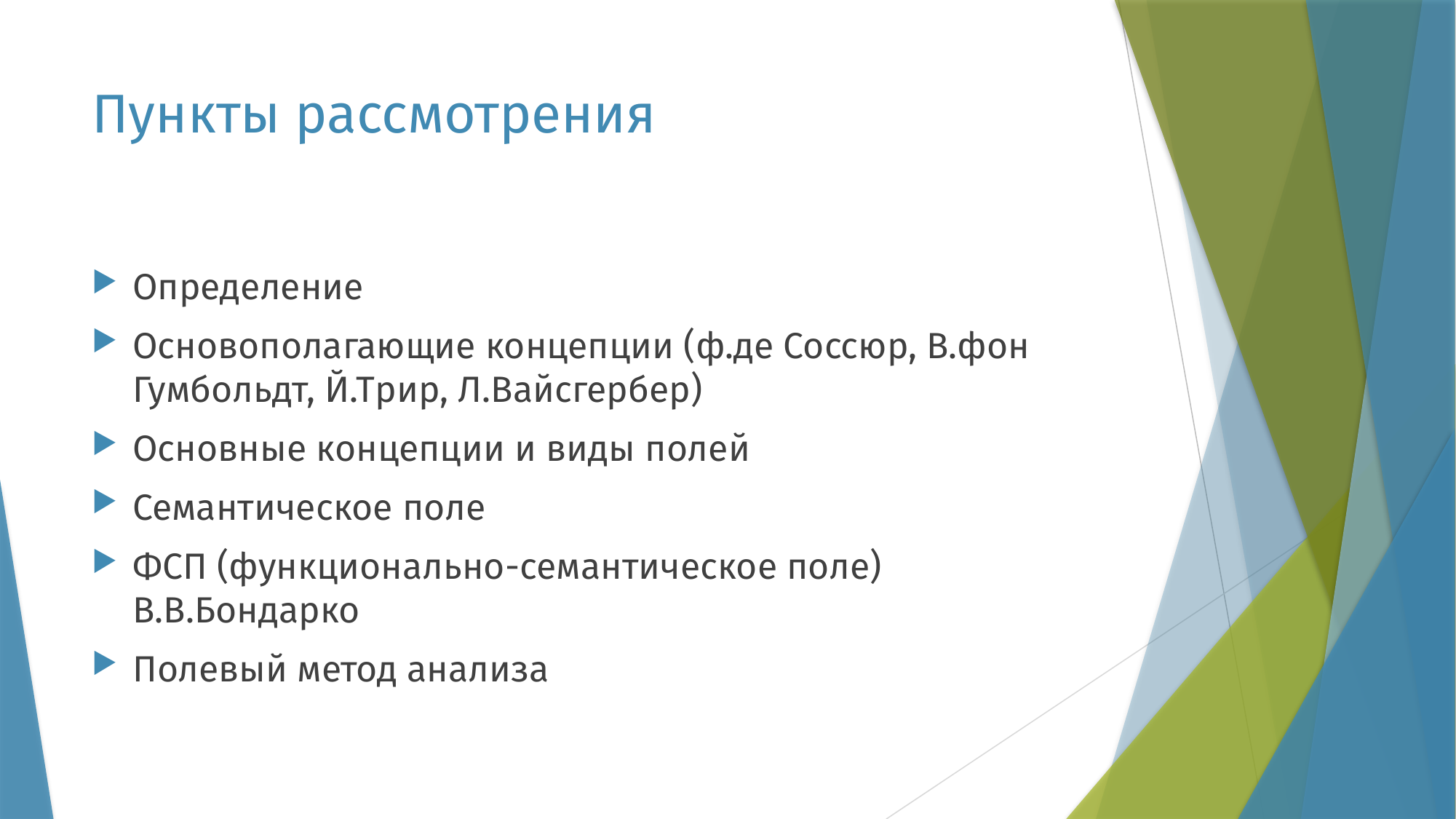

# Пункты рассмотрения
Определение
Основополагающие концепции (ф.де Соссюр, В.фон Гумбольдт, Й.Трир, Л.Вайсгербер)
Основные концепции и виды полей
Семантическое поле
ФСП (функционально-семантическое поле) В.В.Бондарко
Полевый метод анализа